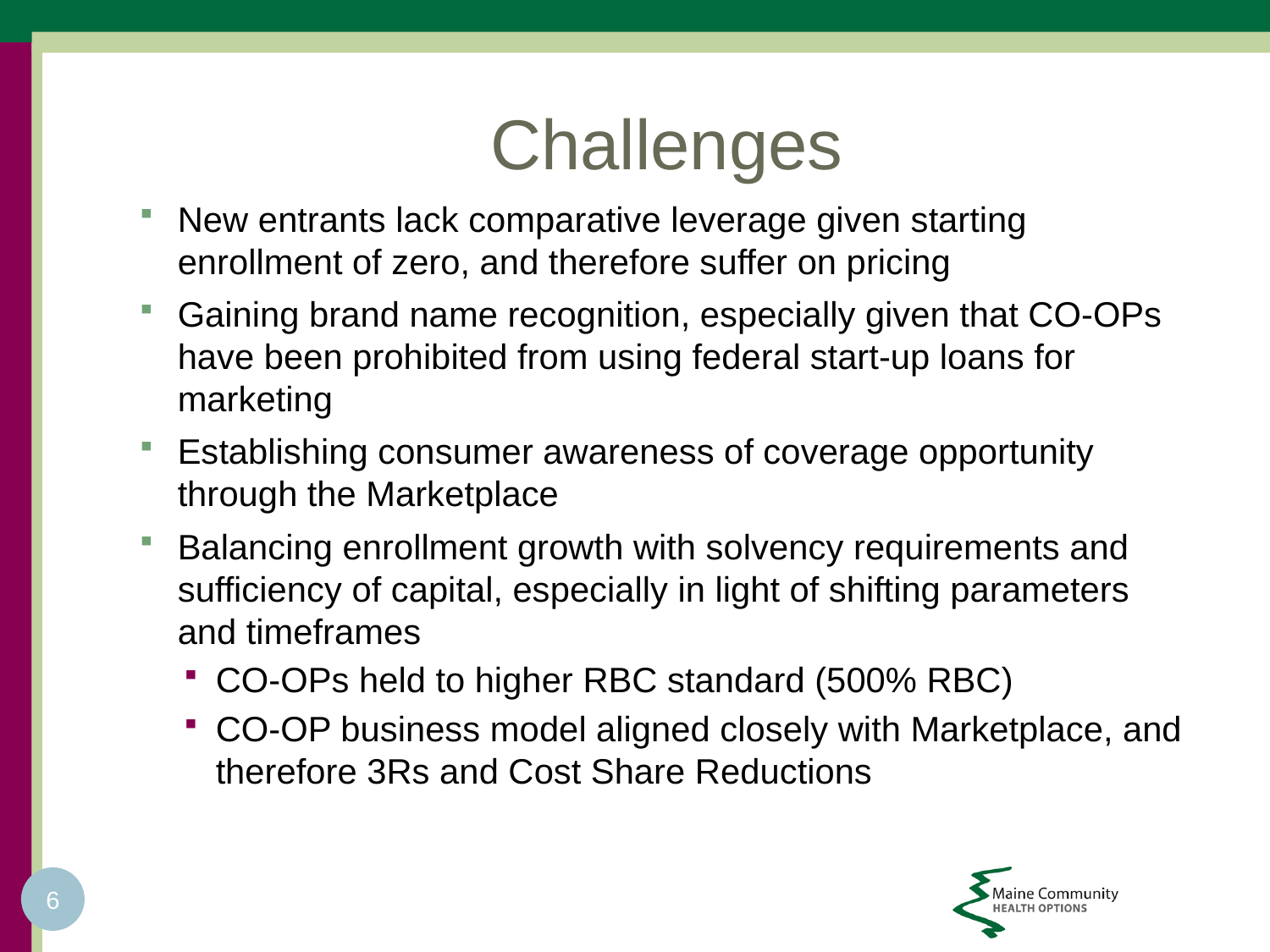

# Challenges
New entrants lack comparative leverage given starting enrollment of zero, and therefore suffer on pricing
Gaining brand name recognition, especially given that CO-OPs have been prohibited from using federal start-up loans for marketing
Establishing consumer awareness of coverage opportunity through the Marketplace
Balancing enrollment growth with solvency requirements and sufficiency of capital, especially in light of shifting parameters and timeframes
CO-OPs held to higher RBC standard (500% RBC)
CO-OP business model aligned closely with Marketplace, and therefore 3Rs and Cost Share Reductions

6